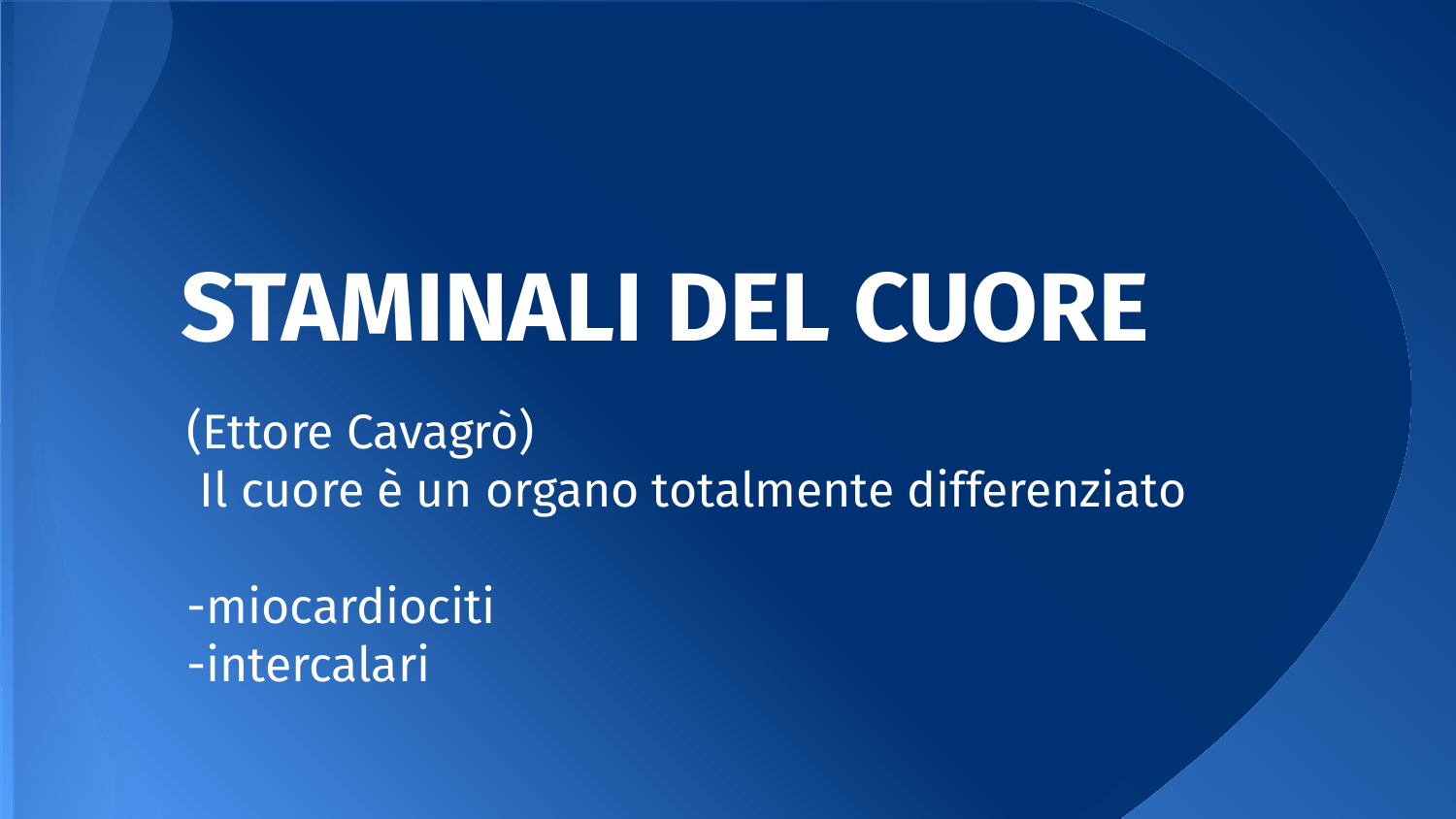

# STAMINALI DEL CUORE
(Ettore Cavagrò)
 Il cuore è un organo totalmente differenziato

-miocardiociti
-intercalari